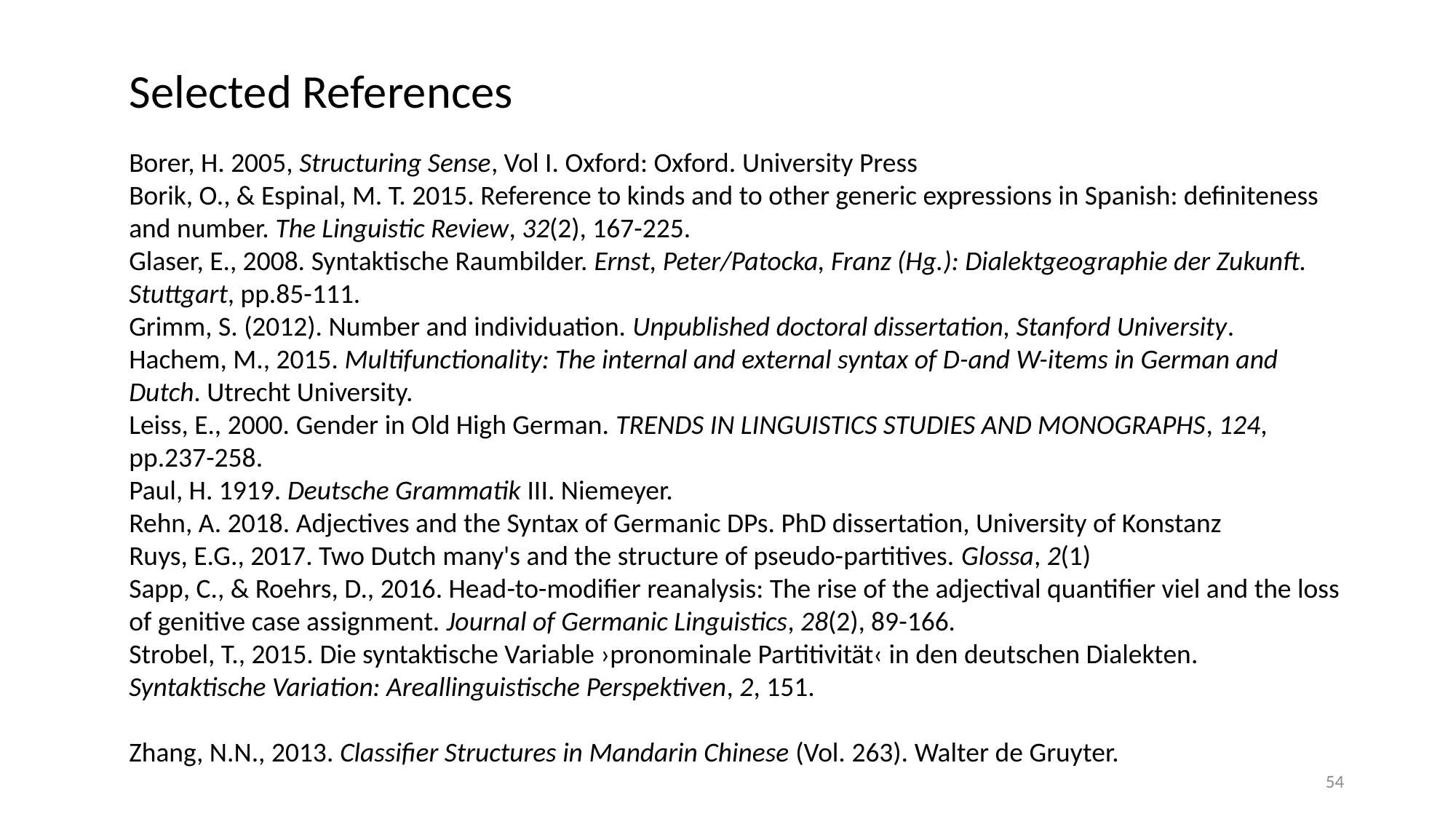

Selected References
Borer, H. 2005, Structuring Sense, Vol I. Oxford: Oxford. University Press
Borik, O., & Espinal, M. T. 2015. Reference to kinds and to other generic expressions in Spanish: definiteness and number. The Linguistic Review, 32(2), 167-225.
Glaser, E., 2008. Syntaktische Raumbilder. Ernst, Peter/Patocka, Franz (Hg.): Dialektgeographie der Zukunft. Stuttgart, pp.85-111.
Grimm, S. (2012). Number and individuation. Unpublished doctoral dissertation, Stanford University.
Hachem, M., 2015. Multifunctionality: The internal and external syntax of D-and W-items in German and Dutch. Utrecht University.
Leiss, E., 2000. Gender in Old High German. TRENDS IN LINGUISTICS STUDIES AND MONOGRAPHS, 124, pp.237-258.
Paul, H. 1919. Deutsche Grammatik III. Niemeyer.
Rehn, A. 2018. Adjectives and the Syntax of Germanic DPs. PhD dissertation, University of Konstanz
Ruys, E.G., 2017. Two Dutch many's and the structure of pseudo-partitives. Glossa, 2(1)
Sapp, C., & Roehrs, D., 2016. Head-to-modifier reanalysis: The rise of the adjectival quantifier viel and the loss of genitive case assignment. Journal of Germanic Linguistics, 28(2), 89-166.
Strobel, T., 2015. Die syntaktische Variable ›pronominale Partitivität‹ in den deutschen Dialekten. Syntaktische Variation: Areallinguistische Perspektiven, 2, 151.

Zhang, N.N., 2013. Classifier Structures in Mandarin Chinese (Vol. 263). Walter de Gruyter.

54